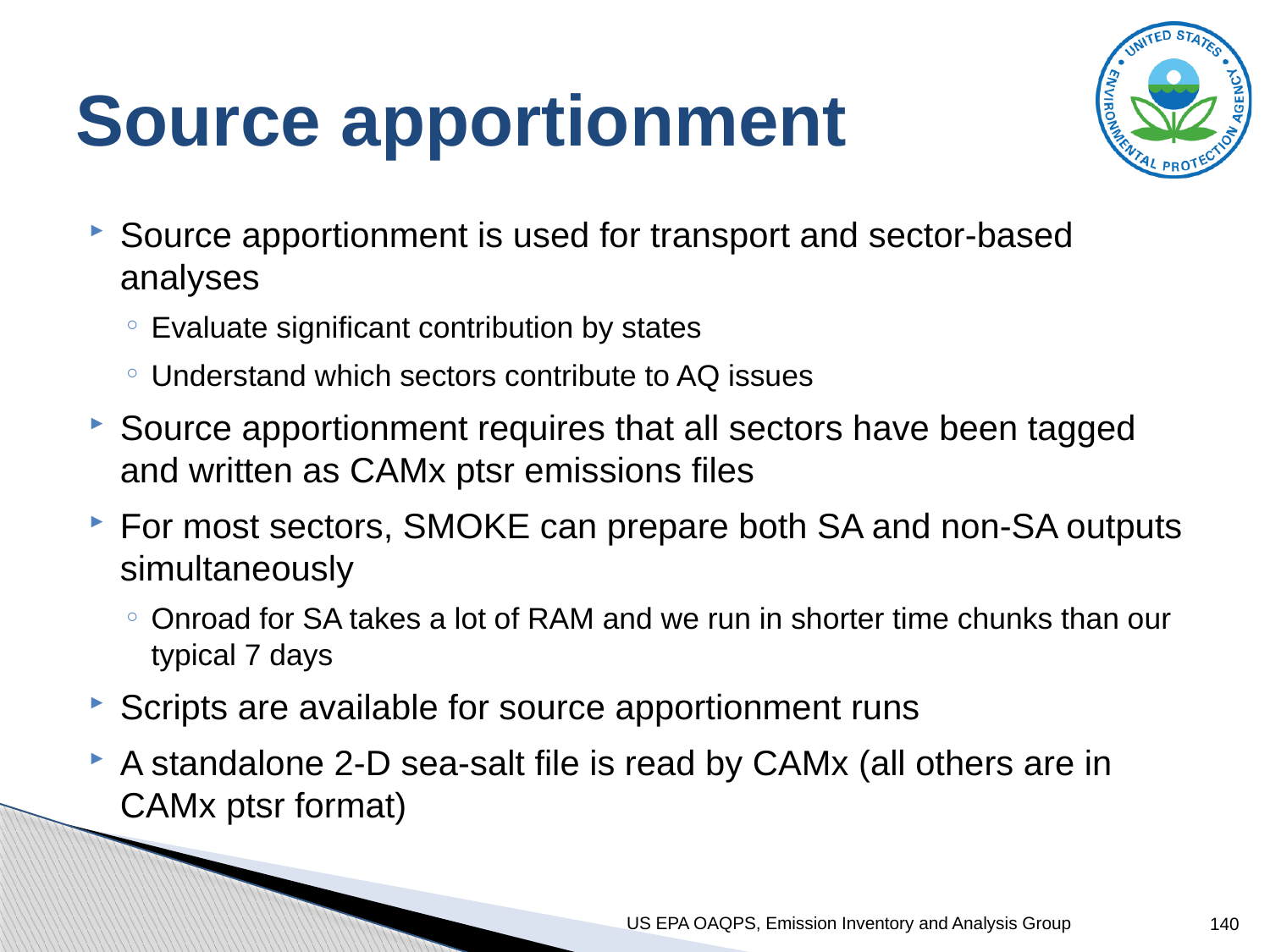

# Source apportionment
Source apportionment is used for transport and sector-based analyses
Evaluate significant contribution by states
Understand which sectors contribute to AQ issues
Source apportionment requires that all sectors have been tagged and written as CAMx ptsr emissions files
For most sectors, SMOKE can prepare both SA and non-SA outputs simultaneously
Onroad for SA takes a lot of RAM and we run in shorter time chunks than our typical 7 days
Scripts are available for source apportionment runs
A standalone 2-D sea-salt file is read by CAMx (all others are in CAMx ptsr format)

US EPA OAQPS, Emission Inventory and Analysis Group
140